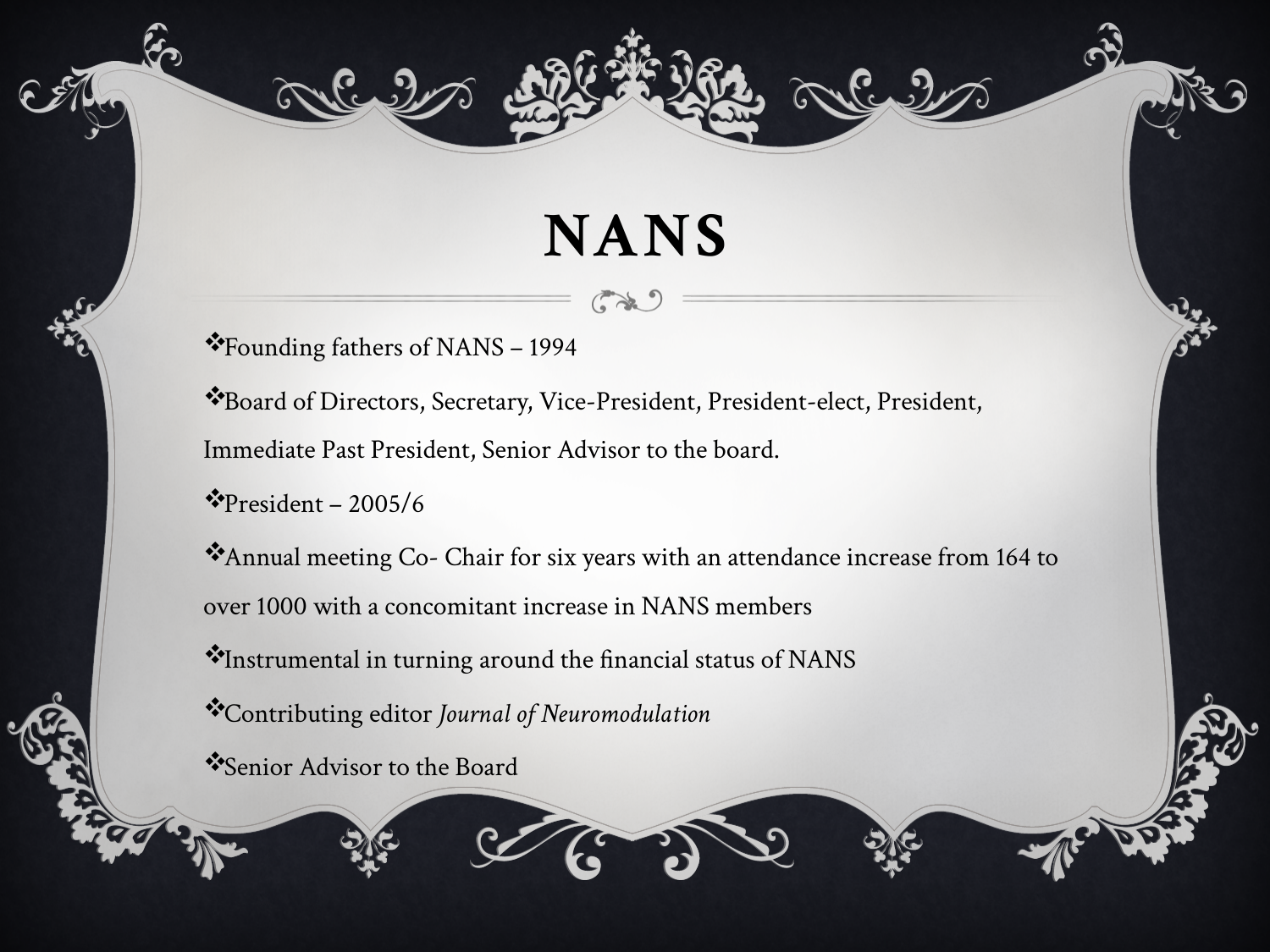

# NANS
Founding fathers of NANS – 1994
Board of Directors, Secretary, Vice-President, President-elect, President, Immediate Past President, Senior Advisor to the board.
President – 2005/6
Annual meeting Co- Chair for six years with an attendance increase from 164 to over 1000 with a concomitant increase in NANS members
Instrumental in turning around the financial status of NANS
Contributing editor Journal of Neuromodulation
Senior Advisor to the Board